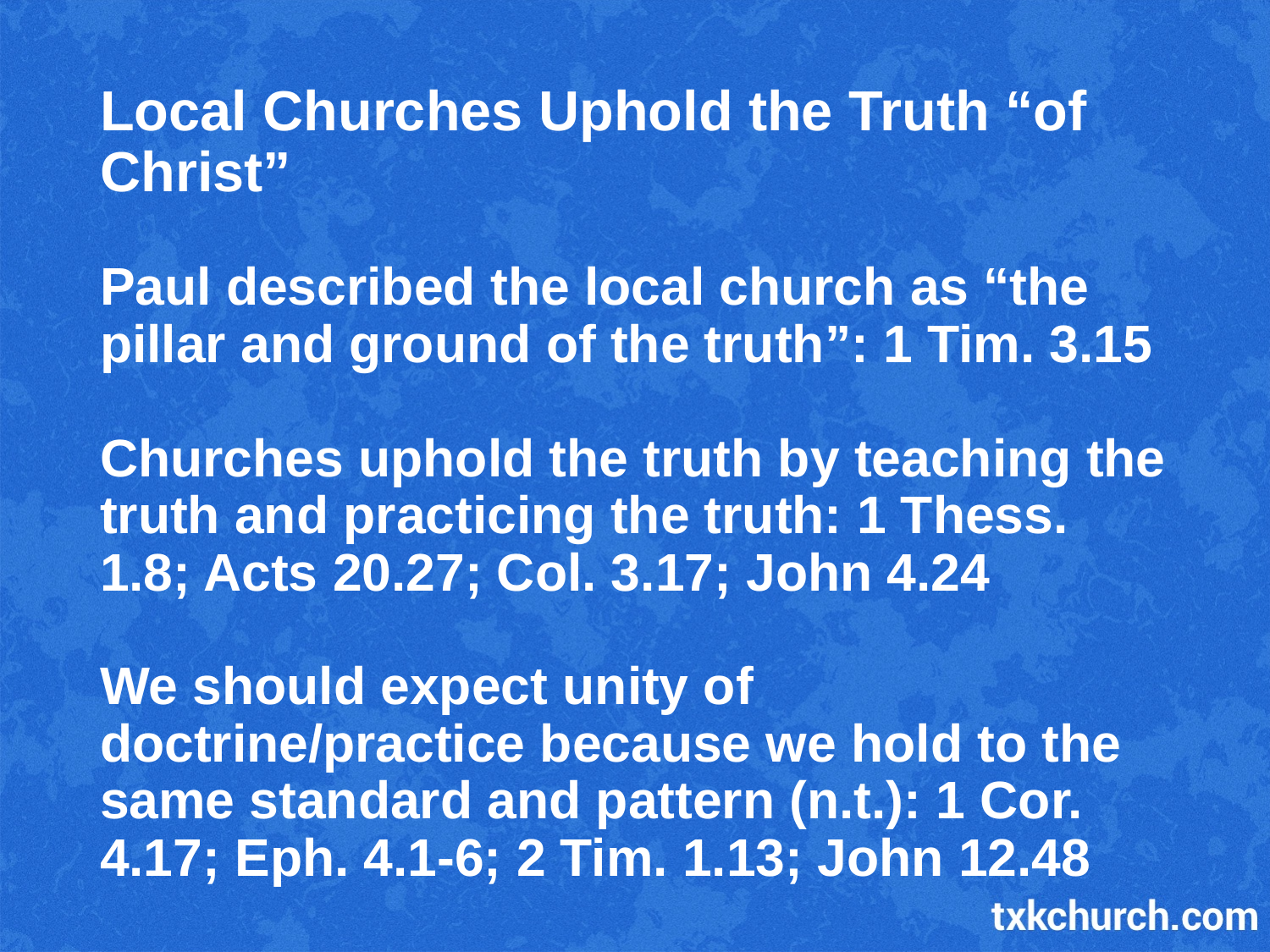

# Local Churches Uphold the Truth “of Christ”
Paul described the local church as “the pillar and ground of the truth”: 1 Tim. 3.15

Churches uphold the truth by teaching the truth and practicing the truth: 1 Thess. 1.8; Acts 20.27; Col. 3.17; John 4.24

We should expect unity of doctrine/practice because we hold to the same standard and pattern (n.t.): 1 Cor. 4.17; Eph. 4.1-6; 2 Tim. 1.13; John 12.48